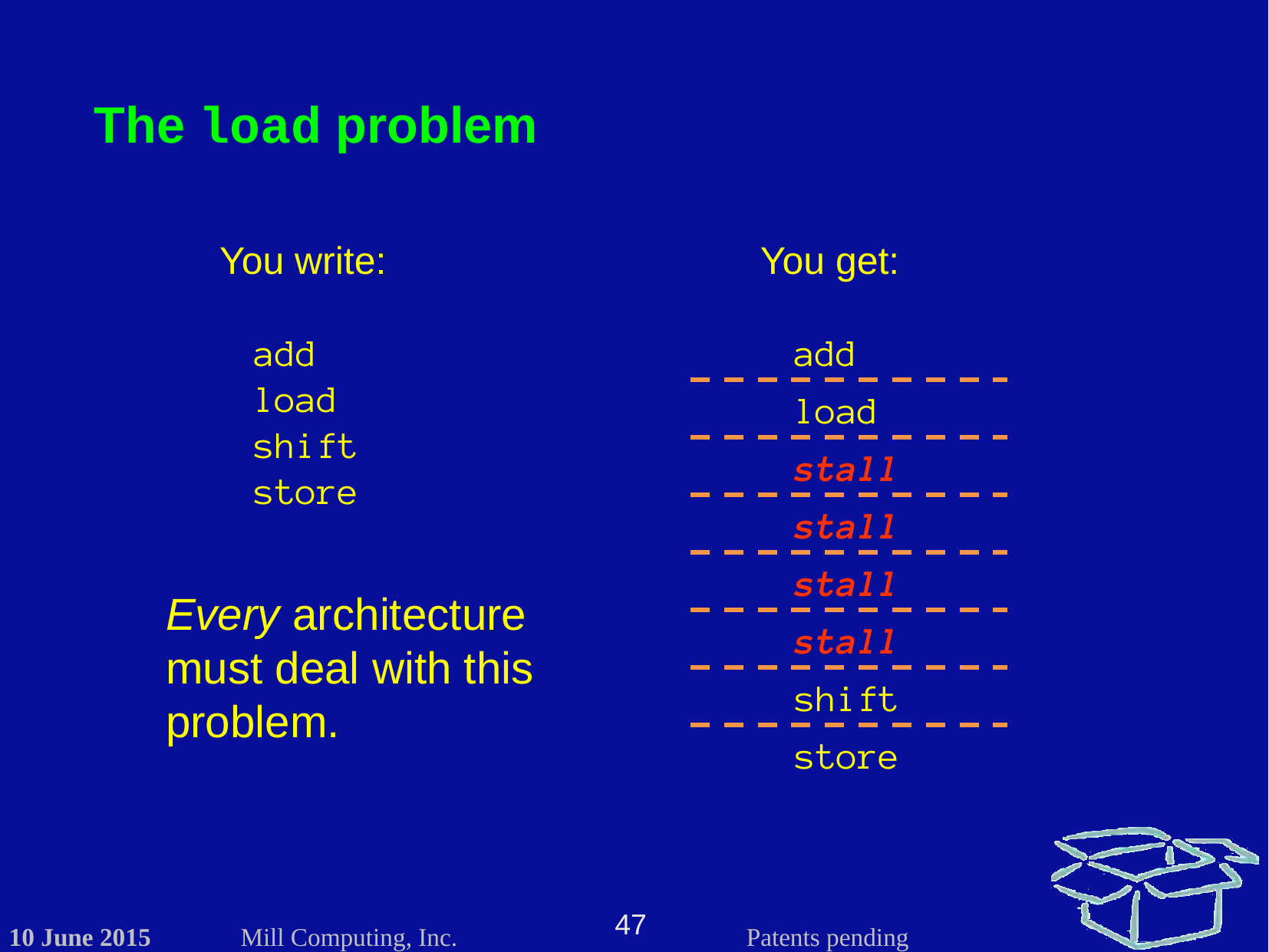

The load problem
You write:
You get:
add
load
shift
store
add
load
stall
stall
stall
Every architecture must deal with this problem.
stall
shift
store